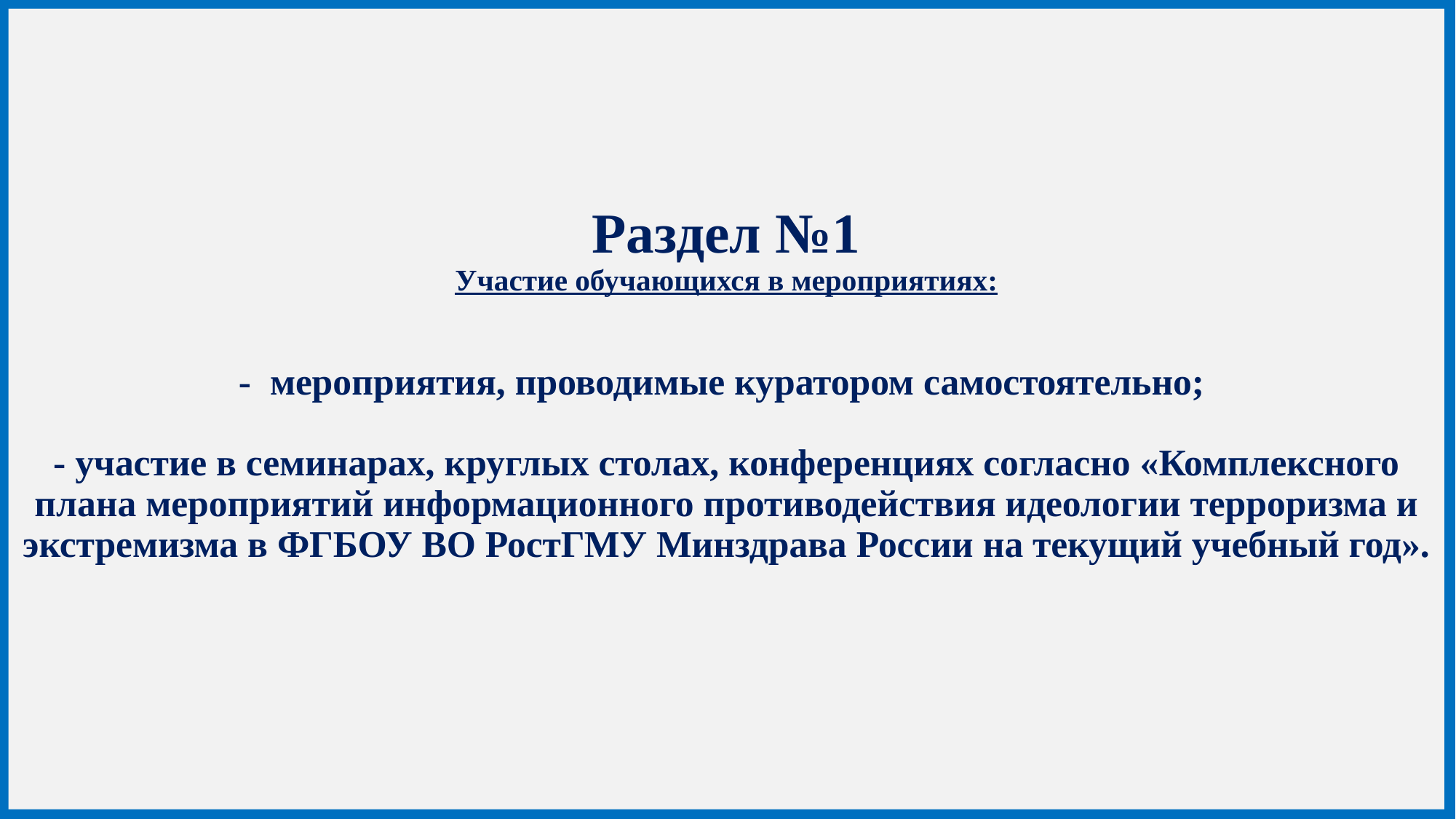

# Раздел №1 Участие обучающихся в мероприятиях: -  мероприятия, проводимые куратором самостоятельно; - участие в семинарах, круглых столах, конференциях согласно «Комплексного плана мероприятий информационного противодействия идеологии терроризма и экстремизма в ФГБОУ ВО РостГМУ Минздрава России на текущий учебный год».